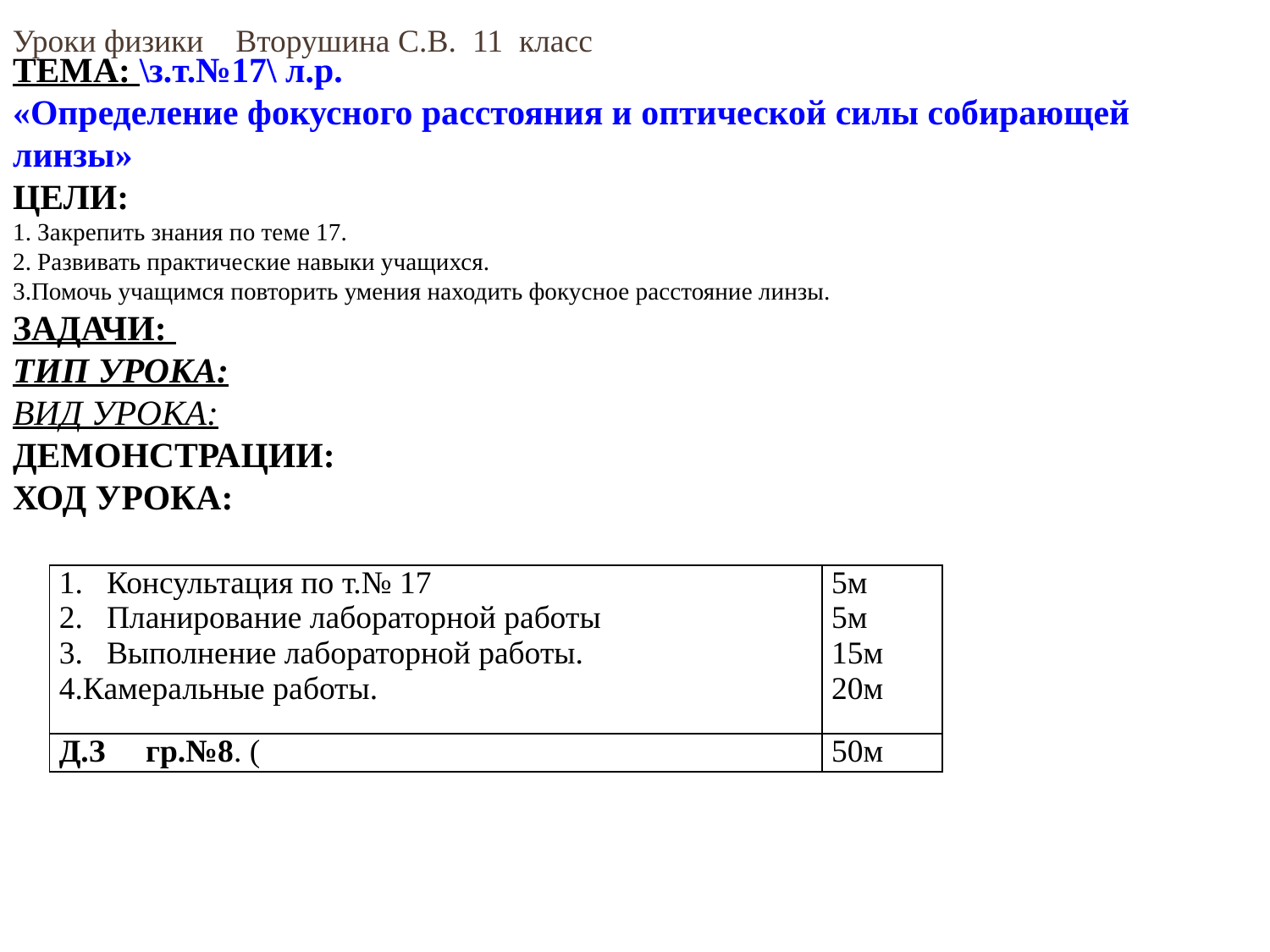

Уроки физики    Вторушина С.В.  11  класс
ТЕМА: \з.т.№17\ л.р.
«Определение фокусного расстояния и оптической силы собирающей линзы»
ЦЕЛИ:
1. Закрепить знания по теме 17.
2. Развивать практические навыки учащихся.
3.Помочь учащимся повторить умения находить фокусное расстояние линзы.
ЗАДАЧИ:
ТИП УРОКА:
ВИД УРОКА:
ДЕМОНСТРАЦИИ:
ХОД УРОКА:
| Консультация по т.№ 17 Планирование лабораторной работы Выполнение лабораторной работы. 4.Камеральные работы. | 5м 5м 15м 20м |
| --- | --- |
| Д.З гр.№8. ( | 50м |